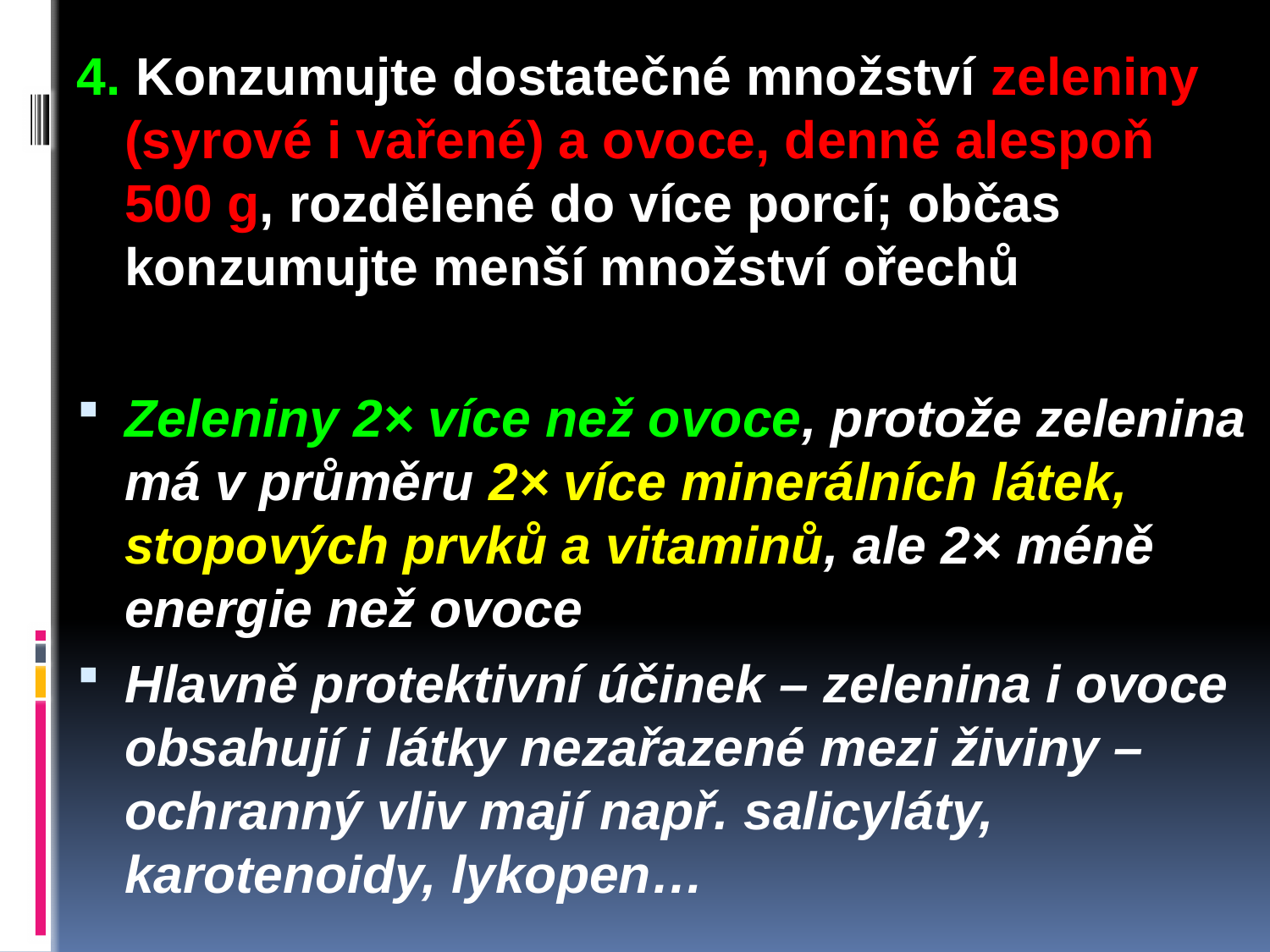

4. Konzumujte dostatečné množství zeleniny (syrové i vařené) a ovoce, denně alespoň 500 g, rozdělené do více porcí; občas konzumujte menší množství ořechů

Zeleniny 2× více než ovoce, protože zelenina má v průměru 2× více minerálních látek, stopových prvků a vitaminů, ale 2× méně energie než ovoce
Hlavně protektivní účinek – zelenina i ovoce obsahují i látky nezařazené mezi živiny – ochranný vliv mají např. salicyláty, karotenoidy, lykopen…